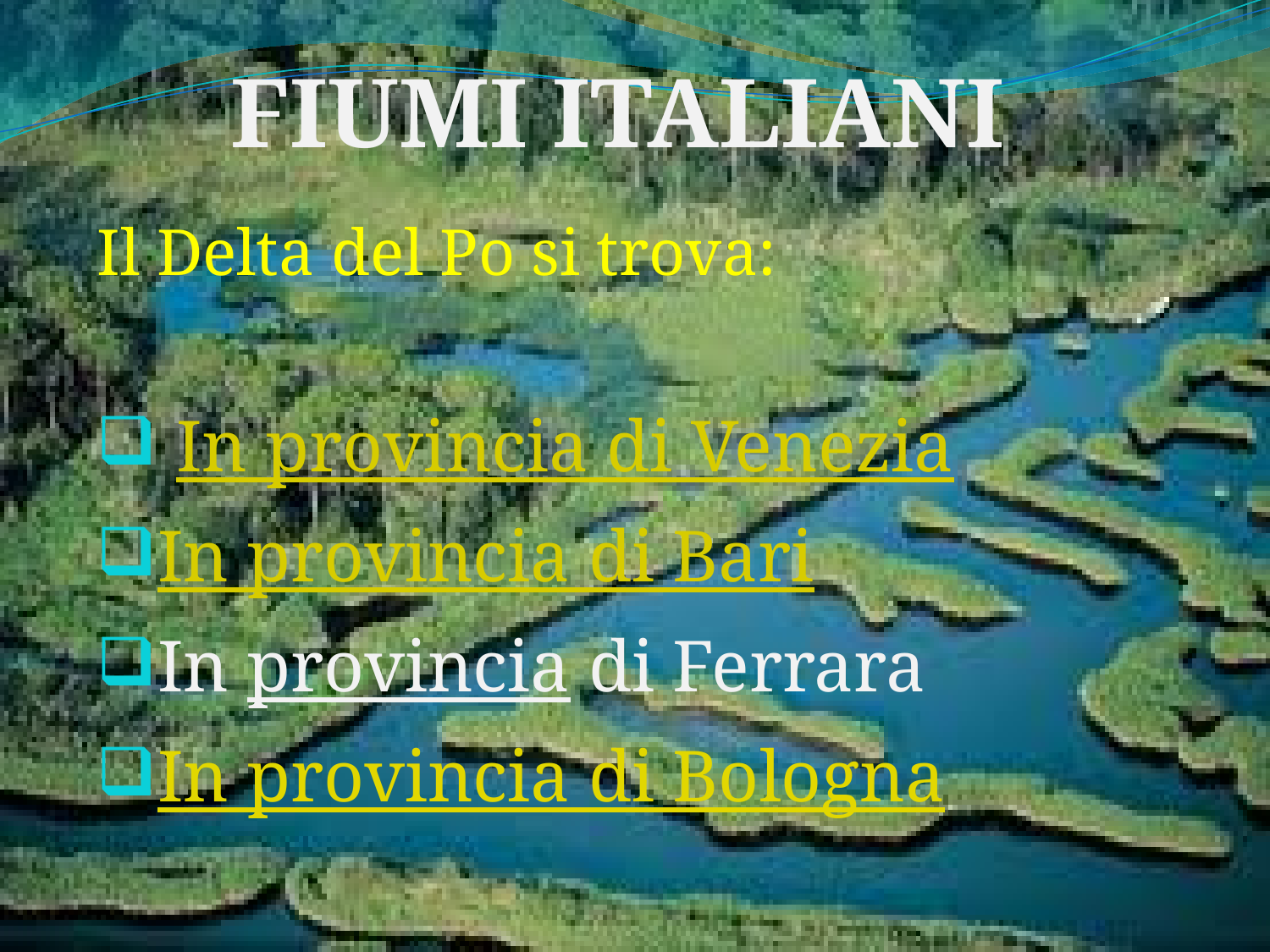

Fiumi italiani
Il Delta del Po si trova:

 In provincia di Venezia
In provincia di Bari
In provincia di Ferrara
In provincia di Bologna